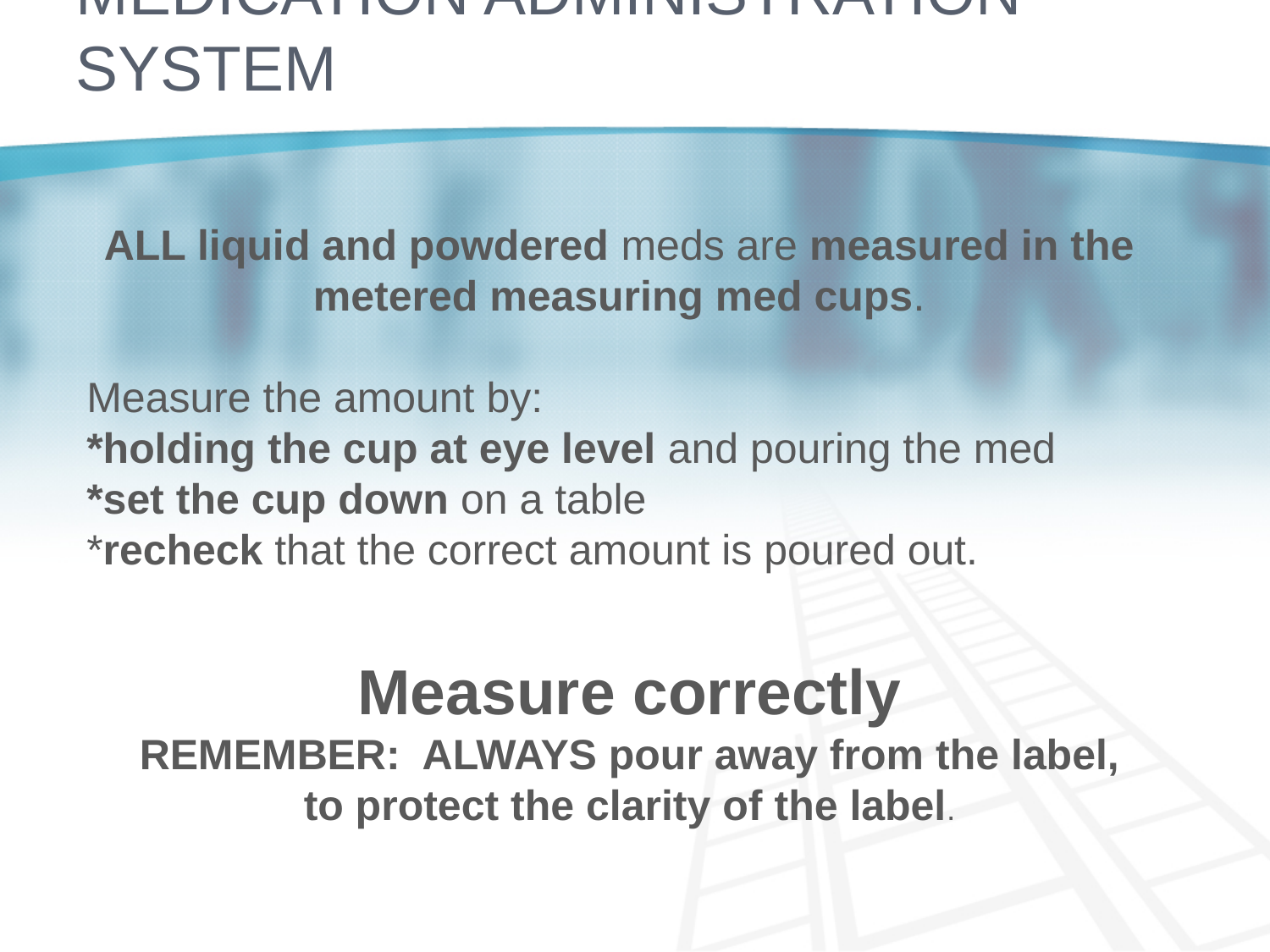

Medication Administration System
ALL liquid and powdered meds are measured in the metered measuring med cups.

Measure the amount by:
*holding the cup at eye level and pouring the med
*set the cup down on a table
*recheck that the correct amount is poured out.
Measure correctly
REMEMBER:  ALWAYS pour away from the label, to protect the clarity of the label.